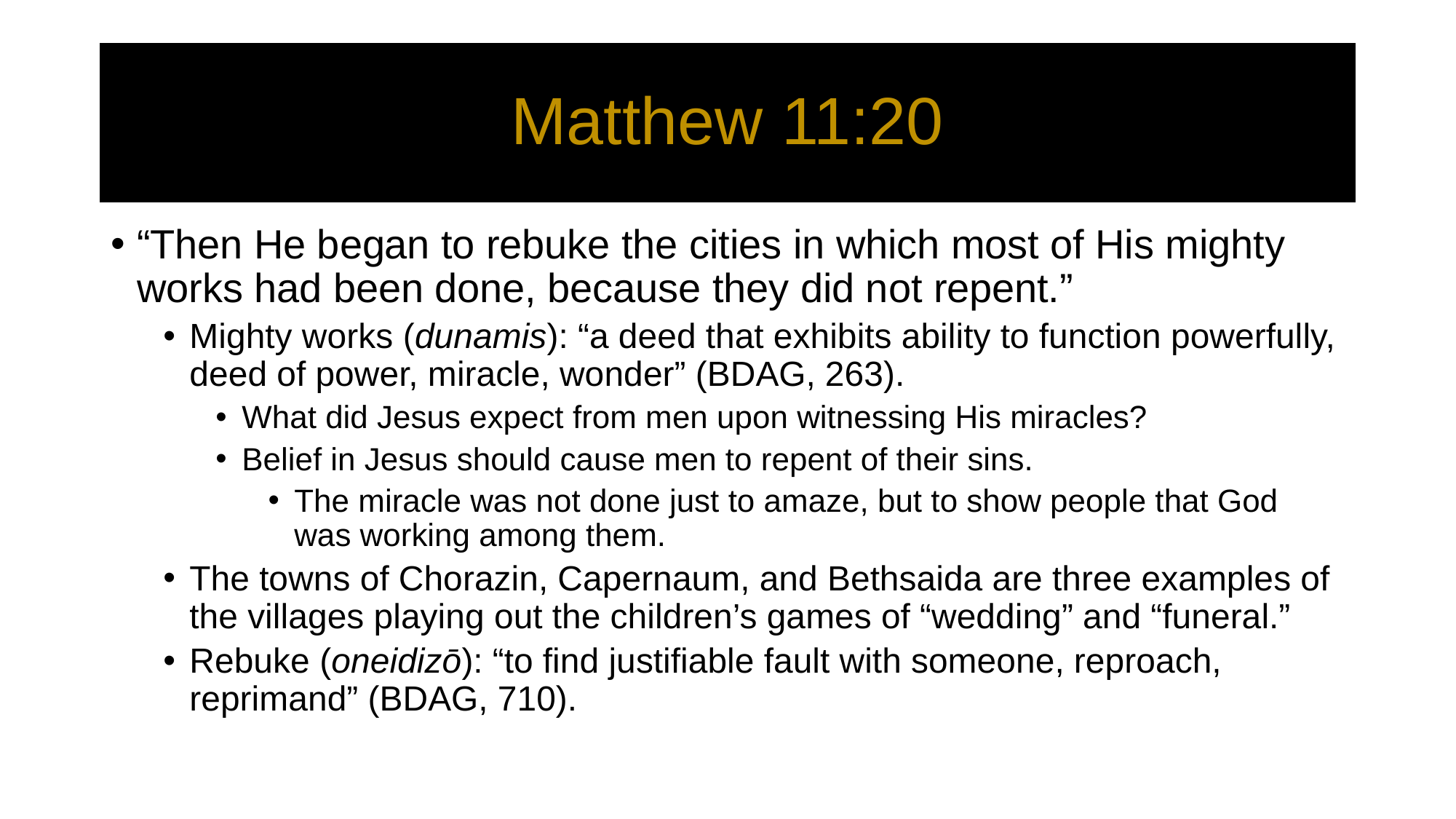

# Matthew 11:20
“Then He began to rebuke the cities in which most of His mighty works had been done, because they did not repent.”
Mighty works (dunamis): “a deed that exhibits ability to function powerfully, deed of power, miracle, wonder” (BDAG, 263).
What did Jesus expect from men upon witnessing His miracles?
Belief in Jesus should cause men to repent of their sins.
The miracle was not done just to amaze, but to show people that God was working among them.
The towns of Chorazin, Capernaum, and Bethsaida are three examples of the villages playing out the children’s games of “wedding” and “funeral.”
Rebuke (oneidizō): “to find justifiable fault with someone, reproach, reprimand” (BDAG, 710).